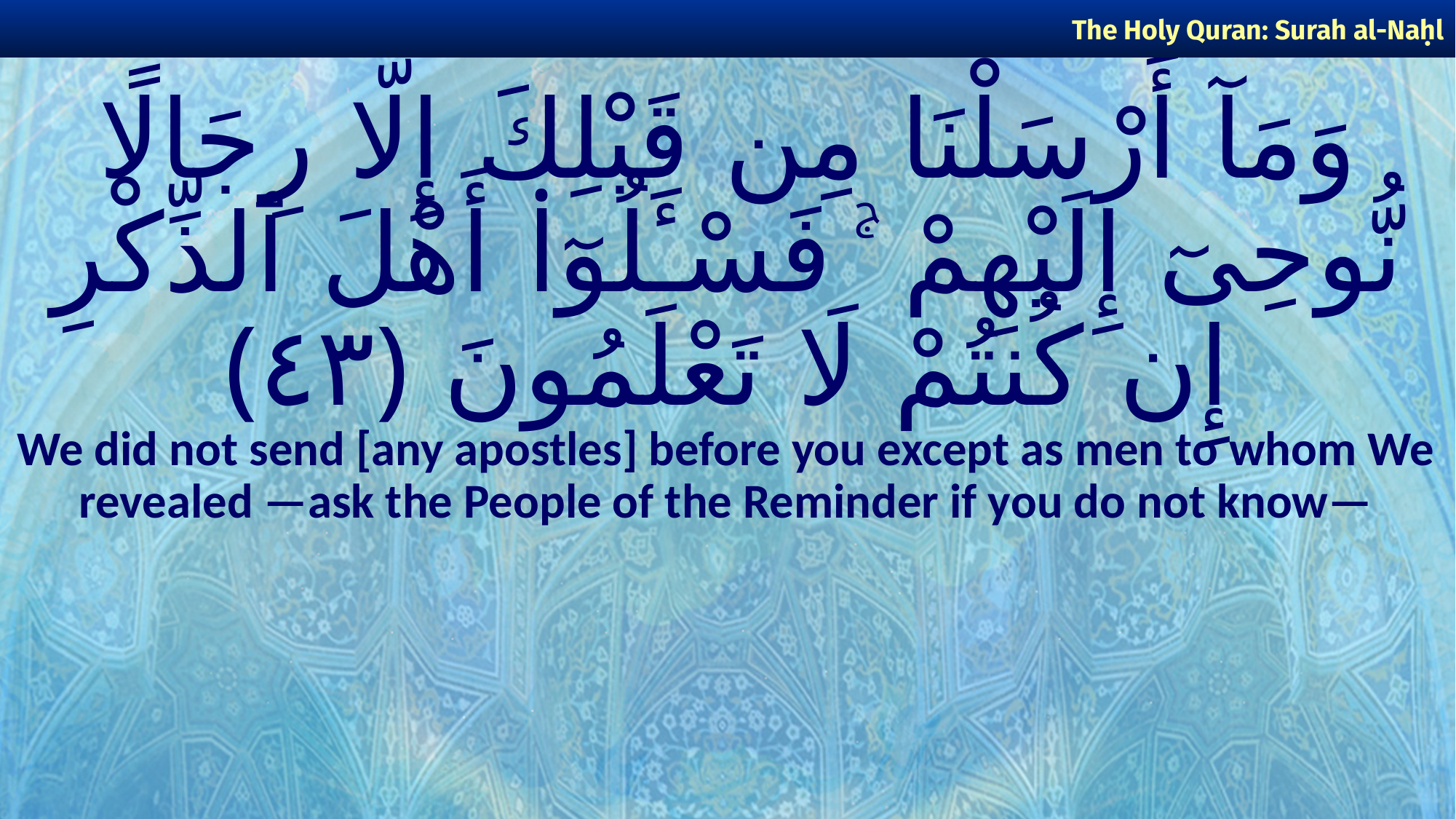

The Holy Quran: Surah al-Naḥl
# وَمَآ أَرْسَلْنَا مِن قَبْلِكَ إِلَّا رِجَالًا نُّوحِىٓ إِلَيْهِمْ ۚ فَسْـَٔلُوٓا۟ أَهْلَ ٱلذِّكْرِ إِن كُنتُمْ لَا تَعْلَمُونَ ﴿٤٣﴾
We did not send [any apostles] before you except as men to whom We revealed —ask the People of the Reminder if you do not know—